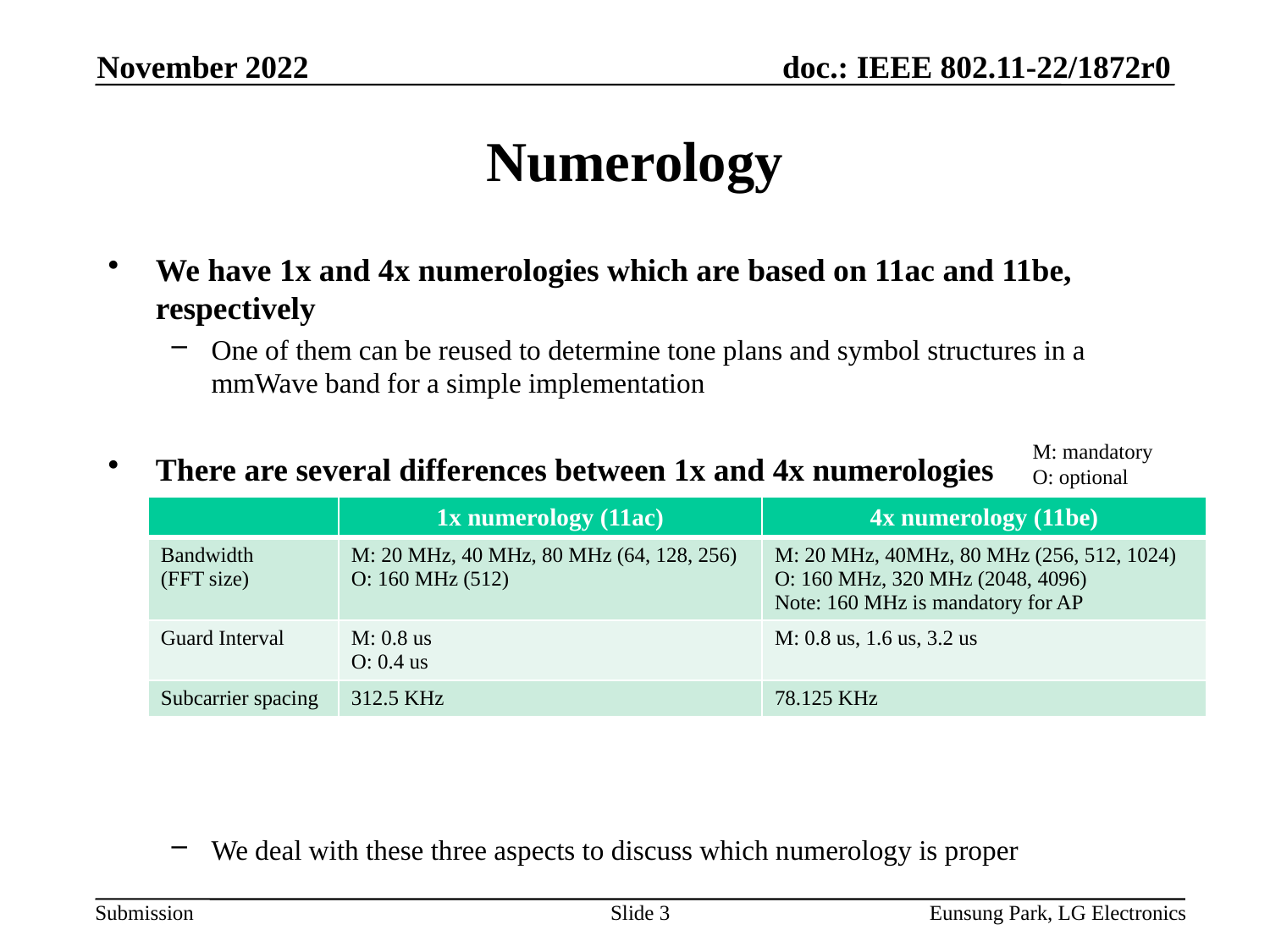

November 2022
# Numerology
We have 1x and 4x numerologies which are based on 11ac and 11be, respectively
One of them can be reused to determine tone plans and symbol structures in a mmWave band for a simple implementation

There are several differences between 1x and 4x numerologies

We deal with these three aspects to discuss which numerology is proper
M: mandatory
O: optional
|  | 1x numerology (11ac) | 4x numerology (11be) |
| --- | --- | --- |
| Bandwidth (FFT size) | M: 20 MHz, 40 MHz, 80 MHz (64, 128, 256) O: 160 MHz (512) | M: 20 MHz, 40MHz, 80 MHz (256, 512, 1024) O: 160 MHz, 320 MHz (2048, 4096) Note: 160 MHz is mandatory for AP |
| Guard Interval | M: 0.8 us O: 0.4 us | M: 0.8 us, 1.6 us, 3.2 us |
| Subcarrier spacing | 312.5 KHz | 78.125 KHz |
Slide 3
Eunsung Park, LG Electronics